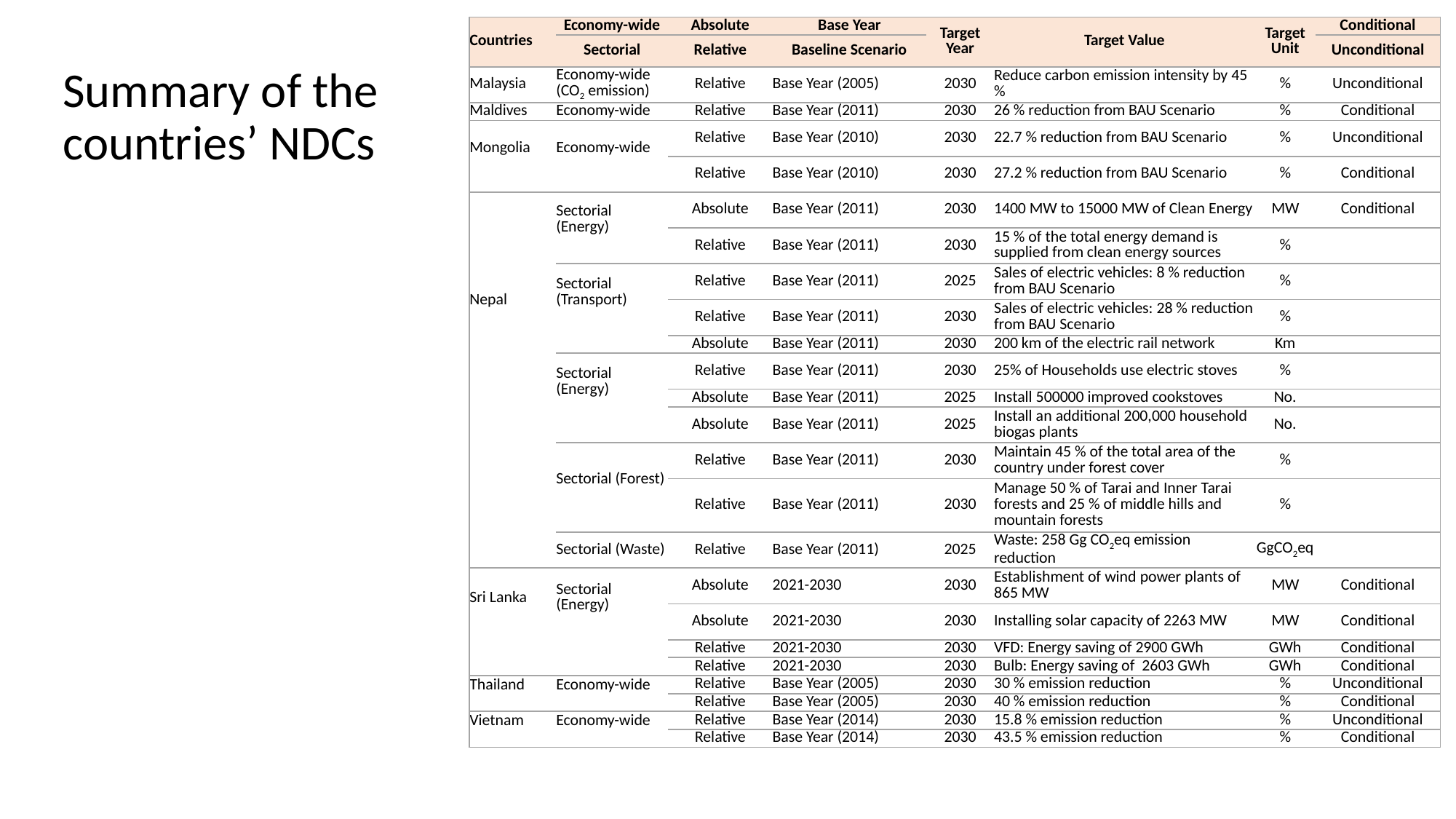

| Countries | Economy-wide | Absolute | Base Year | Target Year | Target Value | Target Unit | Conditional |
| --- | --- | --- | --- | --- | --- | --- | --- |
|  | Sectorial | Relative | Baseline Scenario |  |  |  | Unconditional |
| Malaysia | Economy-wide (CO2 emission) | Relative | Base Year (2005) | 2030 | Reduce carbon emission intensity by 45 % | % | Unconditional |
| Maldives | Economy-wide | Relative | Base Year (2011) | 2030 | 26 % reduction from BAU Scenario | % | Conditional |
| Mongolia | Economy-wide | Relative | Base Year (2010) | 2030 | 22.7 % reduction from BAU Scenario | % | Unconditional |
|  |  | Relative | Base Year (2010) | 2030 | 27.2 % reduction from BAU Scenario | % | Conditional |
| Nepal | Sectorial (Energy) | Absolute | Base Year (2011) | 2030 | 1400 MW to 15000 MW of Clean Energy | MW | Conditional |
|  |  | Relative | Base Year (2011) | 2030 | 15 % of the total energy demand is supplied from clean energy sources | % |  |
|  | Sectorial (Transport) | Relative | Base Year (2011) | 2025 | Sales of electric vehicles: 8 % reduction from BAU Scenario | % |  |
|  |  | Relative | Base Year (2011) | 2030 | Sales of electric vehicles: 28 % reduction from BAU Scenario | % |  |
|  |  | Absolute | Base Year (2011) | 2030 | 200 km of the electric rail network | Km |  |
|  | Sectorial (Energy) | Relative | Base Year (2011) | 2030 | 25% of Households use electric stoves | % |  |
|  |  | Absolute | Base Year (2011) | 2025 | Install 500000 improved cookstoves | No. |  |
|  |  | Absolute | Base Year (2011) | 2025 | Install an additional 200,000 household biogas plants | No. |  |
|  | Sectorial (Forest) | Relative | Base Year (2011) | 2030 | Maintain 45 % of the total area of the country under forest cover | % |  |
|  |  | Relative | Base Year (2011) | 2030 | Manage 50 % of Tarai and Inner Tarai forests and 25 % of middle hills and mountain forests | % |  |
|  | Sectorial (Waste) | Relative | Base Year (2011) | 2025 | Waste: 258 Gg CO2eq emission reduction | GgCO2eq |  |
| Sri Lanka | Sectorial (Energy) | Absolute | 2021-2030 | 2030 | Establishment of wind power plants of 865 MW | MW | Conditional |
|  |  | Absolute | 2021-2030 | 2030 | Installing solar capacity of 2263 MW | MW | Conditional |
|  |  | Relative | 2021-2030 | 2030 | VFD: Energy saving of 2900 GWh | GWh | Conditional |
|  |  | Relative | 2021-2030 | 2030 | Bulb: Energy saving of 2603 GWh | GWh | Conditional |
| Thailand | Economy-wide | Relative | Base Year (2005) | 2030 | 30 % emission reduction | % | Unconditional |
|  |  | Relative | Base Year (2005) | 2030 | 40 % emission reduction | % | Conditional |
| Vietnam | Economy-wide | Relative | Base Year (2014) | 2030 | 15.8 % emission reduction | % | Unconditional |
|  |  | Relative | Base Year (2014) | 2030 | 43.5 % emission reduction | % | Conditional |
# Summary of the countries’ NDCs